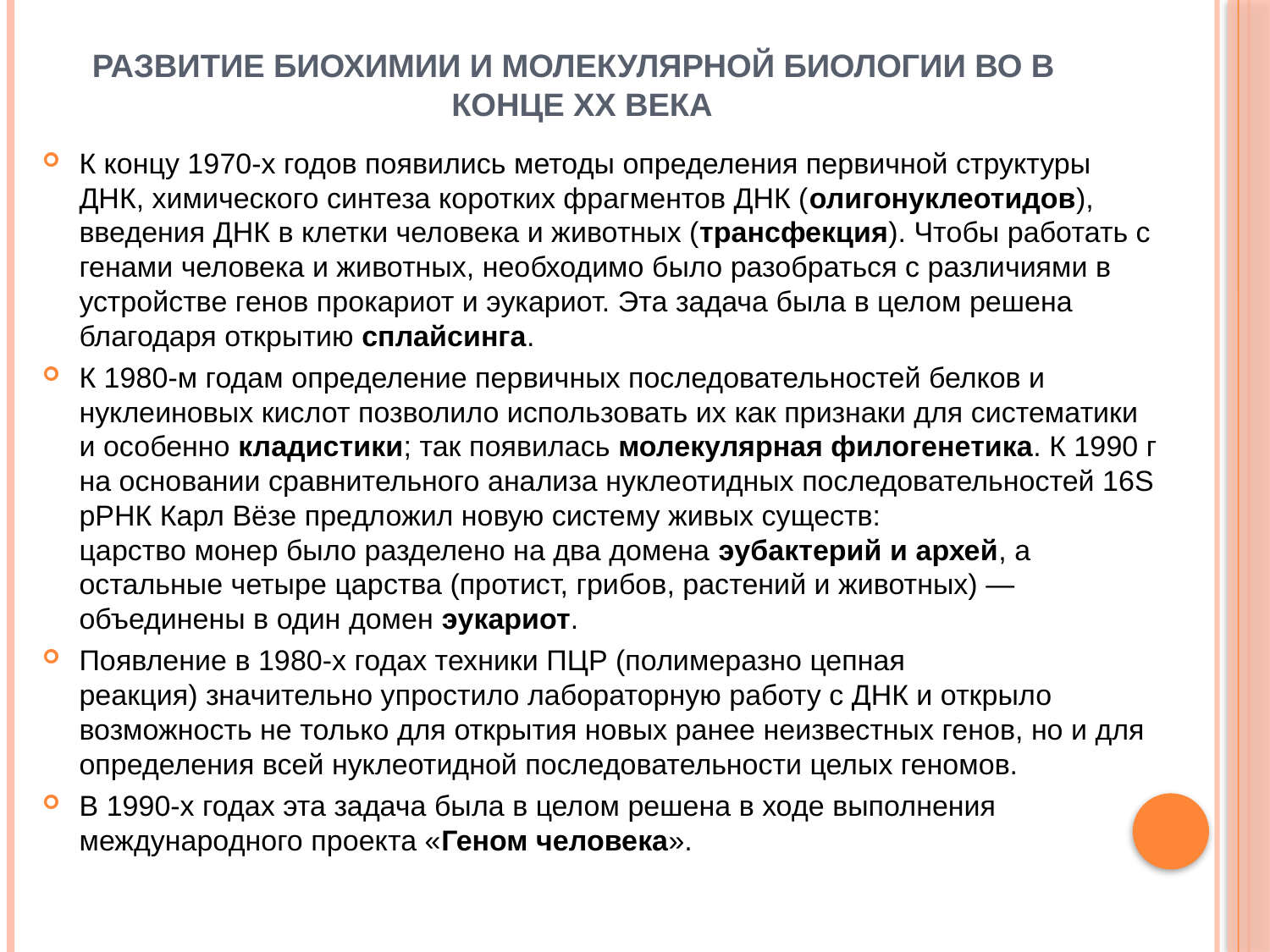

# Развитие биохимии и молекулярной биологии во в   конце ХХ века
К концу 1970-х годов появились методы определения первичной структуры ДНК, химического синтеза коротких фрагментов ДНК (олигонуклеотидов), введения ДНК в клетки человека и животных (трансфекция). Чтобы работать с генами человека и животных, необходимо было разобраться с различиями в устройстве генов прокариот и эукариот. Эта задача была в целом решена благодаря открытию сплайсинга.
К 1980-м годам определение первичных последовательностей белков и нуклеиновых кислот позволило использовать их как признаки для систематики и особенно кладистики; так появилась молекулярная филогенетика. К 1990 г на основании сравнительного анализа нуклеотидных последовательностей 16S рРНК Карл Вёзе предложил новую систему живых существ: царство монер было разделено на два домена эубактерий и архей, а остальные четыре царства (протист, грибов, растений и животных) — объединены в один домен эукариот.
Появление в 1980-х годах техники ПЦР (полимеразно цепная реакция) значительно упростило лабораторную работу с ДНК и открыло возможность не только для открытия новых ранее неизвестных генов, но и для определения всей нуклеотидной последовательности целых геномов.
В 1990-х годах эта задача была в целом решена в ходе выполнения международного проекта «Геном человека».